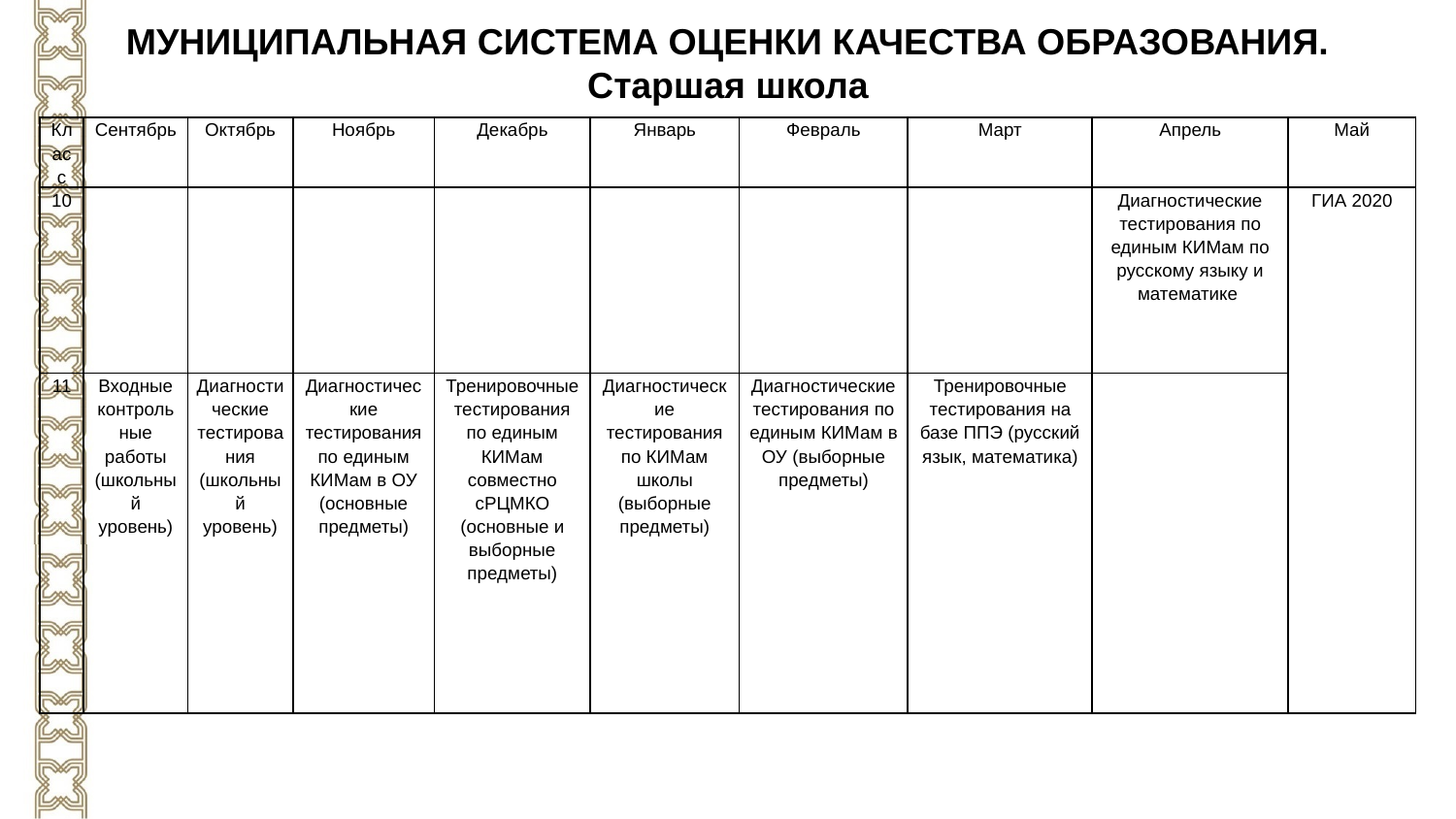

# МУНИЦИПАЛЬНАЯ СИСТЕМА ОЦЕНКИ КАЧЕСТВА ОБРАЗОВАНИЯ. Старшая школа
| Класс | Сентябрь | Октябрь | Ноябрь | Декабрь | Январь | Февраль | Март | Апрель | Май |
| --- | --- | --- | --- | --- | --- | --- | --- | --- | --- |
| 10 |  |  |  |  |  |  |  | Диагностические тестирования по единым КИМам по русскому языку и математике | ГИА 2020 |
| 11 | Входные контрольные работы (школьный уровень) | Диагностические тестирования (школьный уровень) | Диагностические тестирования по единым КИМам в ОУ (основные предметы) | Тренировочные тестирования по единым КИМам совместно сРЦМКО (основные и выборные предметы) | Диагностические тестирования по КИМам школы (выборные предметы) | Диагностические тестирования по единым КИМам в ОУ (выборные предметы) | Тренировочные тестирования на базе ППЭ (русский язык, математика) |  |  |